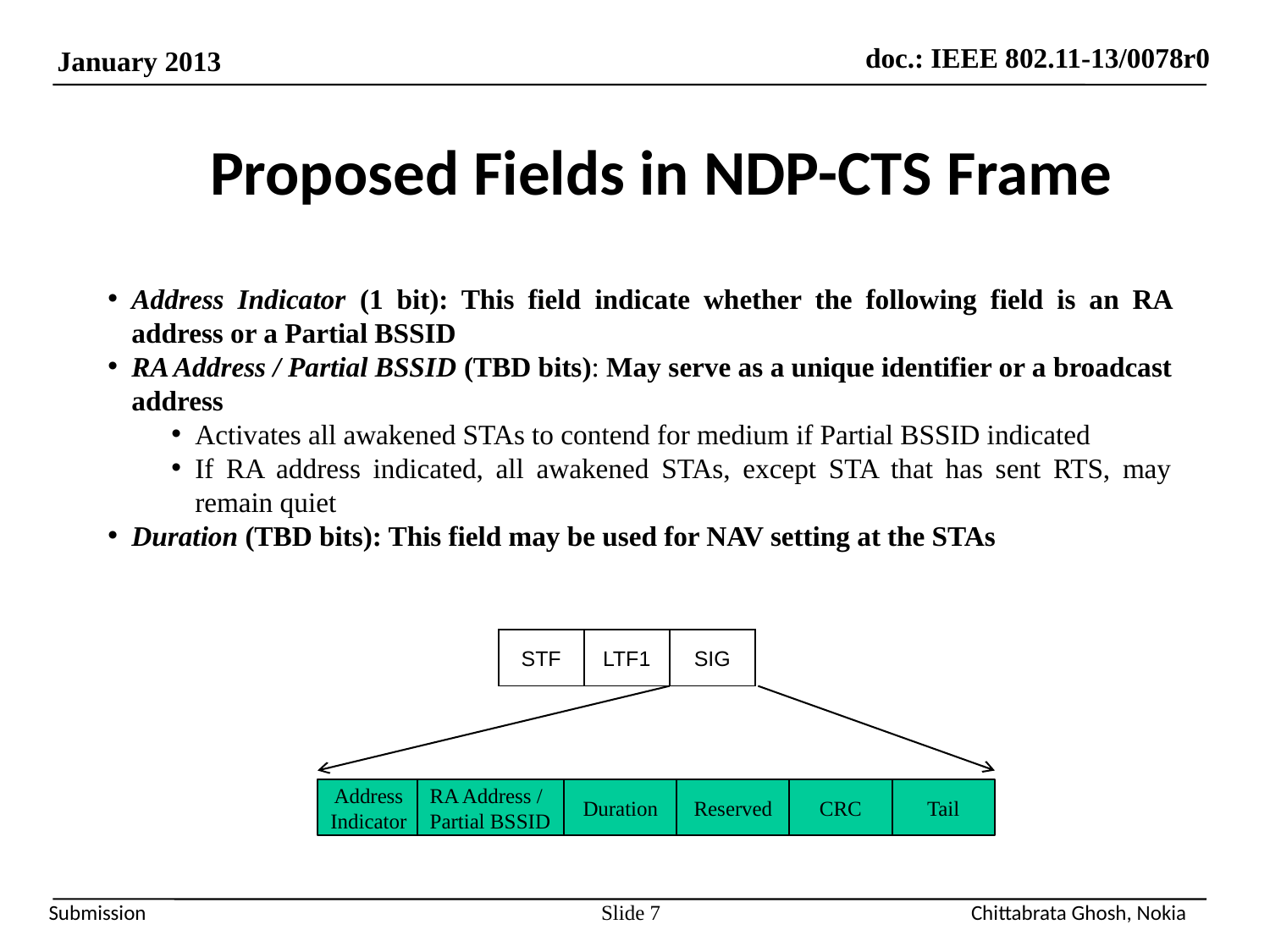

# Proposed Fields in NDP-CTS Frame
Address Indicator (1 bit): This field indicate whether the following field is an RA address or a Partial BSSID
RA Address / Partial BSSID (TBD bits): May serve as a unique identifier or a broadcast address
Activates all awakened STAs to contend for medium if Partial BSSID indicated
If RA address indicated, all awakened STAs, except STA that has sent RTS, may remain quiet
Duration (TBD bits): This field may be used for NAV setting at the STAs

STF
LTF1
SIG
Address Indicator
RA Address / Partial BSSID
Duration
Reserved
CRC
Tail
Slide 7
Chittabrata Ghosh, Nokia